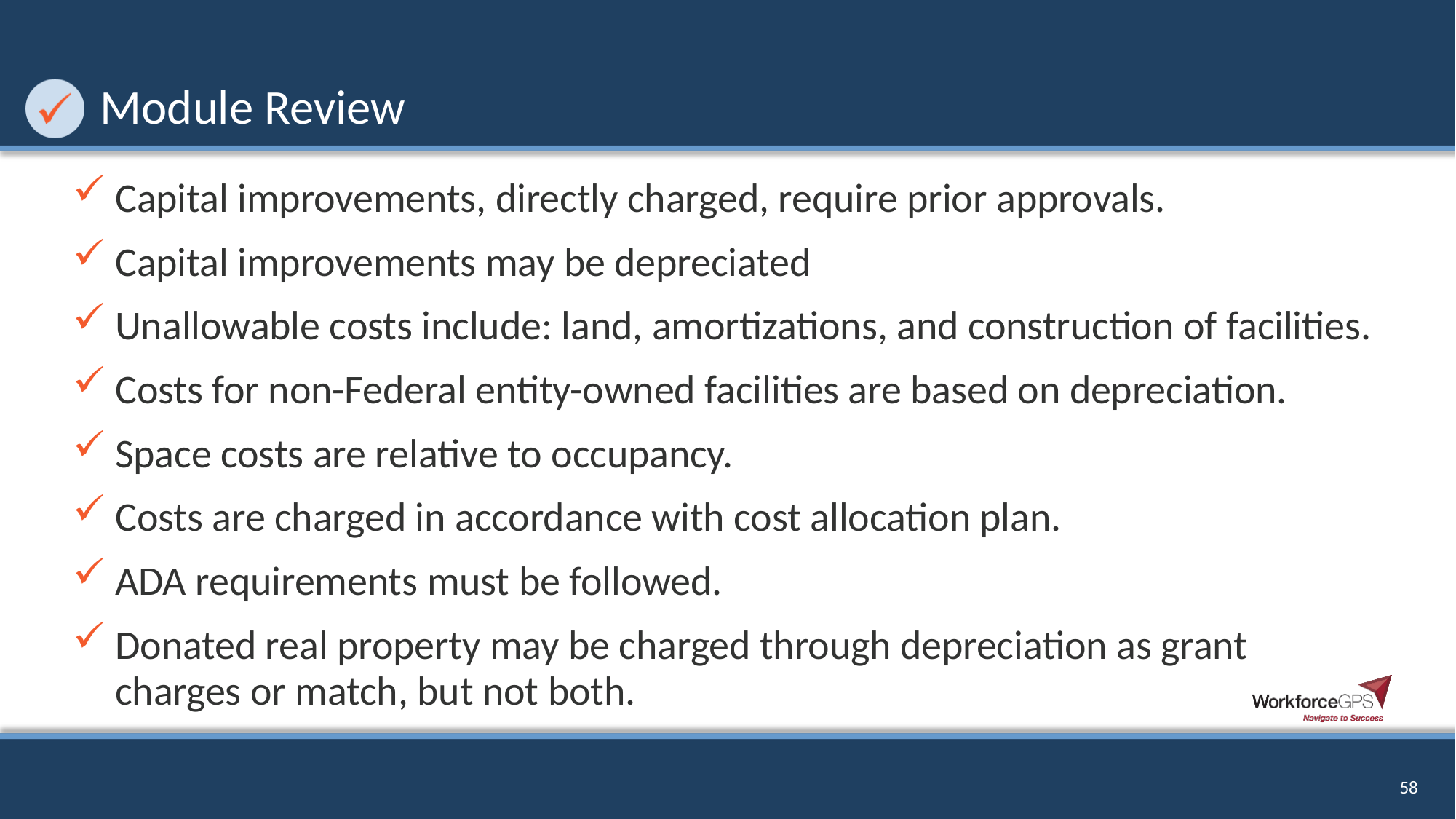

# Module Review
Capital improvements, directly charged, require prior approvals.
Capital improvements may be depreciated
Unallowable costs include: land, amortizations, and construction of facilities.
Costs for non-Federal entity-owned facilities are based on depreciation.
Space costs are relative to occupancy.
Costs are charged in accordance with cost allocation plan.
ADA requirements must be followed.
Donated real property may be charged through depreciation as grant charges or match, but not both.
58